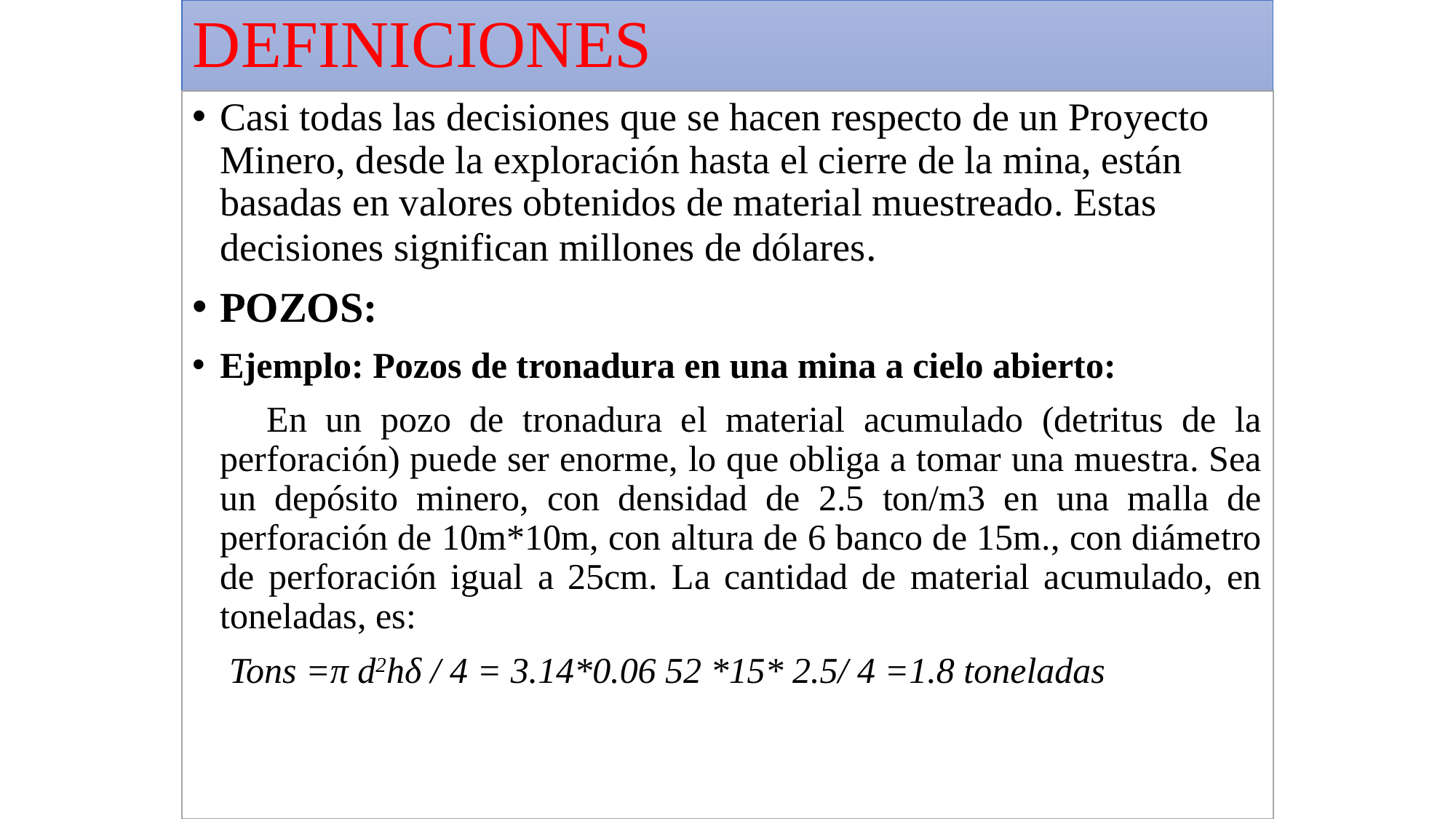

# DEFINICIONES
Casi todas las decisiones que se hacen respecto de un Proyecto Minero, desde la exploración hasta el cierre de la mina, están basadas en valores obtenidos de material muestreado. Estas decisiones significan millones de dólares.
POZOS:
Ejemplo: Pozos de tronadura en una mina a cielo abierto:
    En un pozo de tronadura el material acumulado (detritus de la perforación) puede ser enorme, lo que obliga a tomar una muestra. Sea un depósito minero, con densidad de 2.5 ton/m3 en una malla de perforación de 10m*10m, con altura de 6 banco de 15m., con diámetro de perforación igual a 25cm. La cantidad de material acumulado, en toneladas, es:
    Tons =π d2hδ / 4 = 3.14*0.06 52 *15* 2.5/ 4 =1.8 toneladas